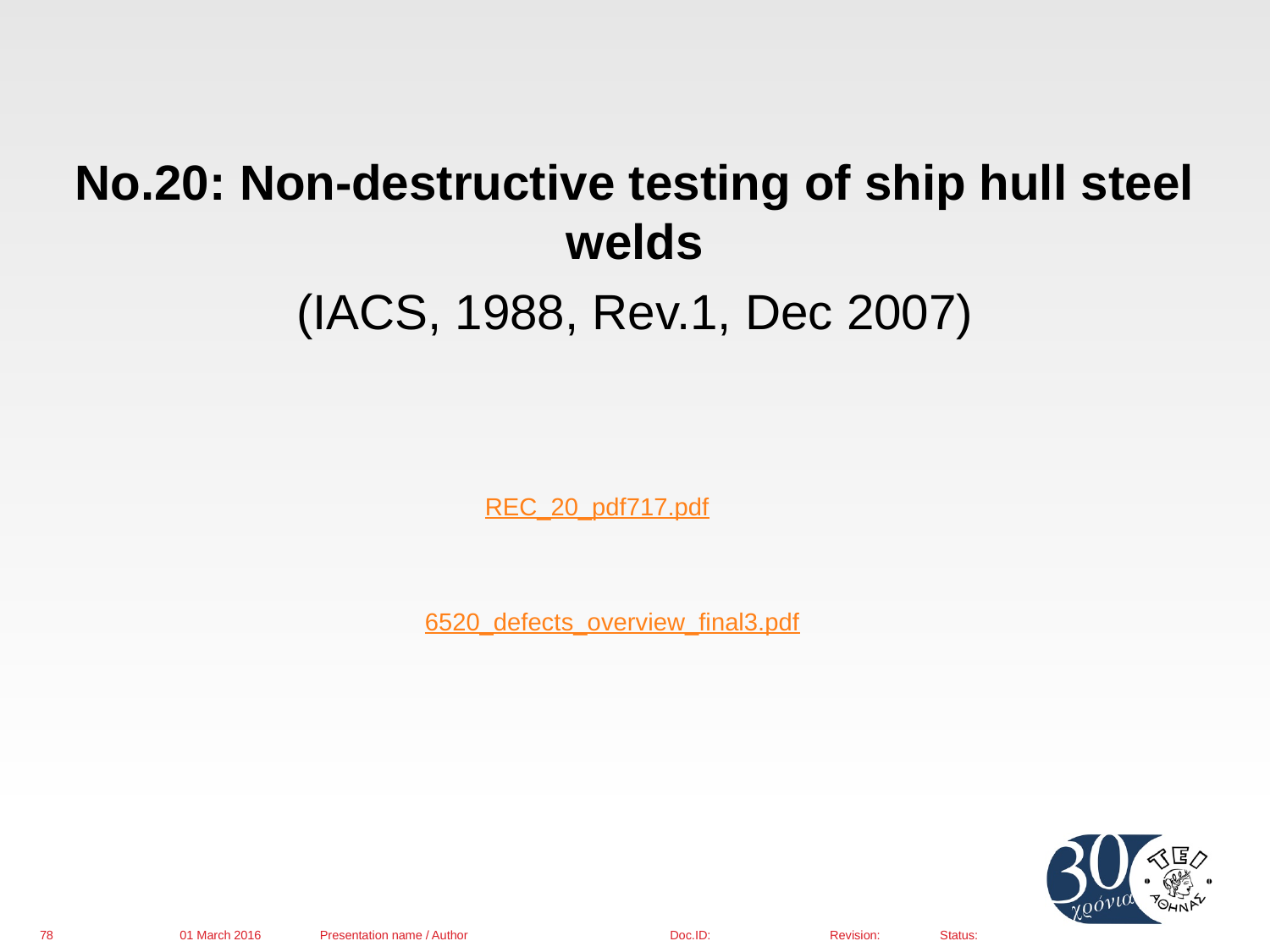

#
No.20: Non-destructive testing of ship hull steel welds
(IACS, 1988, Rev.1, Dec 2007)

REC_20_pdf717.pdf
6520_defects_overview_final3.pdf

01 March 2016
Presentation name / Author
78